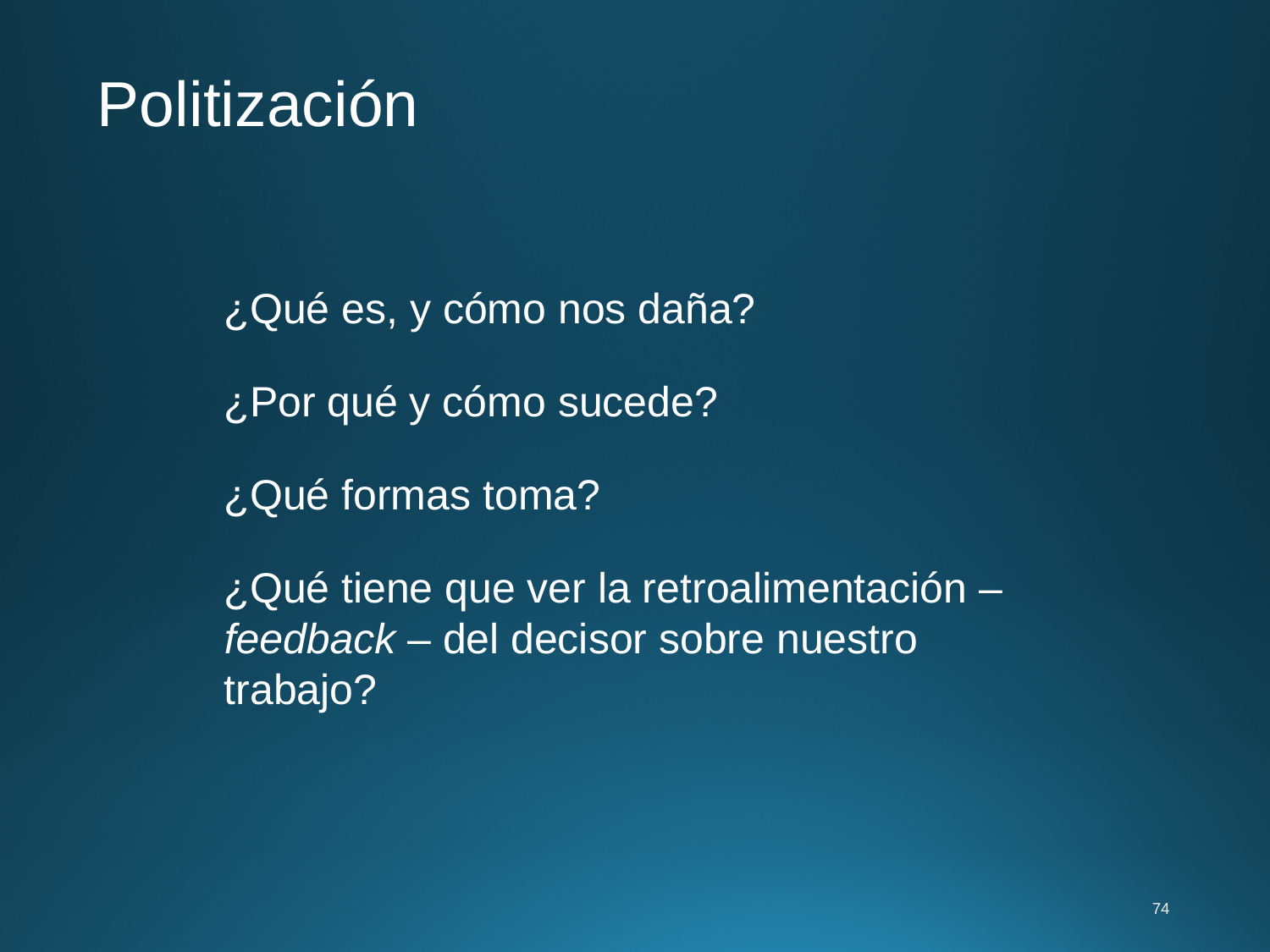

# Politización
¿Qué es, y cómo nos daña?
¿Por qué y cómo sucede?
¿Qué formas toma?
¿Qué tiene que ver la retroalimentación – feedback – del decisor sobre nuestro trabajo?
74